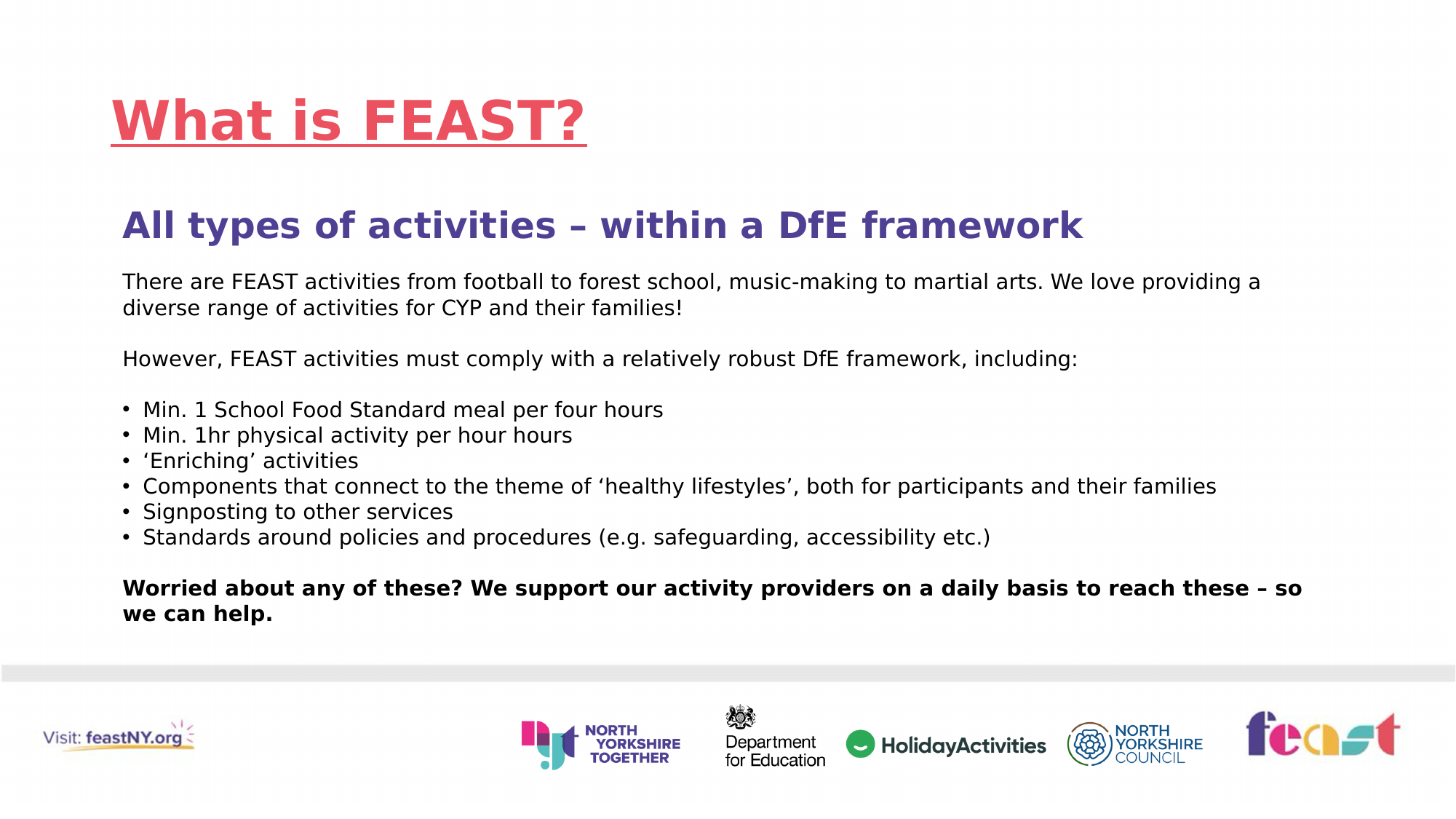

# What is FEAST?
All types of activities – within a DfE framework

There are FEAST activities from football to forest school, music-making to martial arts. We love providing a diverse range of activities for CYP and their families!

However, FEAST activities must comply with a relatively robust DfE framework, including:

Min. 1 School Food Standard meal per four hours
Min. 1hr physical activity per hour hours
‘Enriching’ activities
Components that connect to the theme of ‘healthy lifestyles’, both for participants and their families
Signposting to other services
Standards around policies and procedures (e.g. safeguarding, accessibility etc.)

Worried about any of these? We support our activity providers on a daily basis to reach these – so we can help.